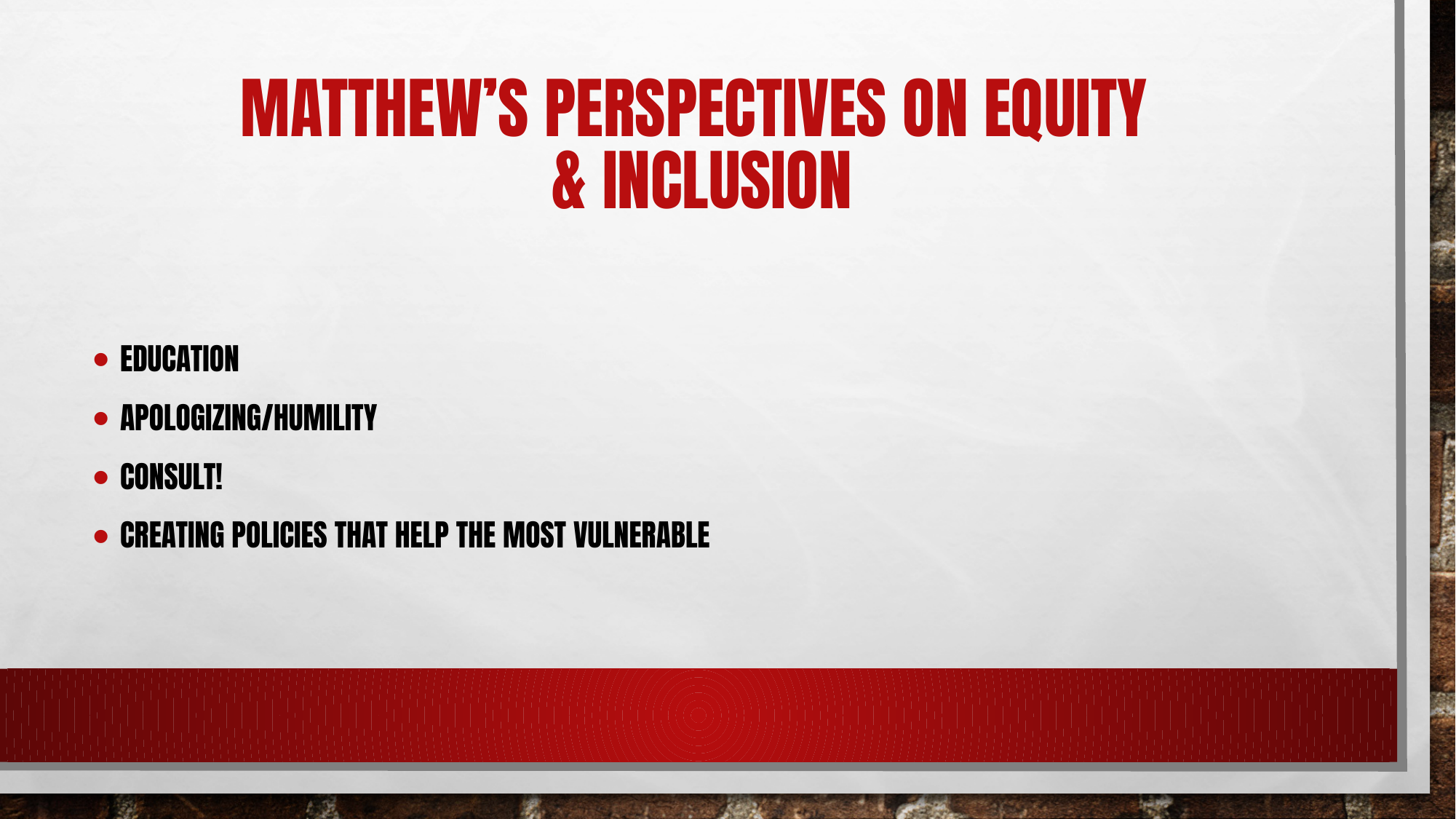

# Matthew’s Perspectives on Equity & Inclusion
Education
Apologizing/Humility
Consult!
Creating Policies that Help the Most Vulnerable